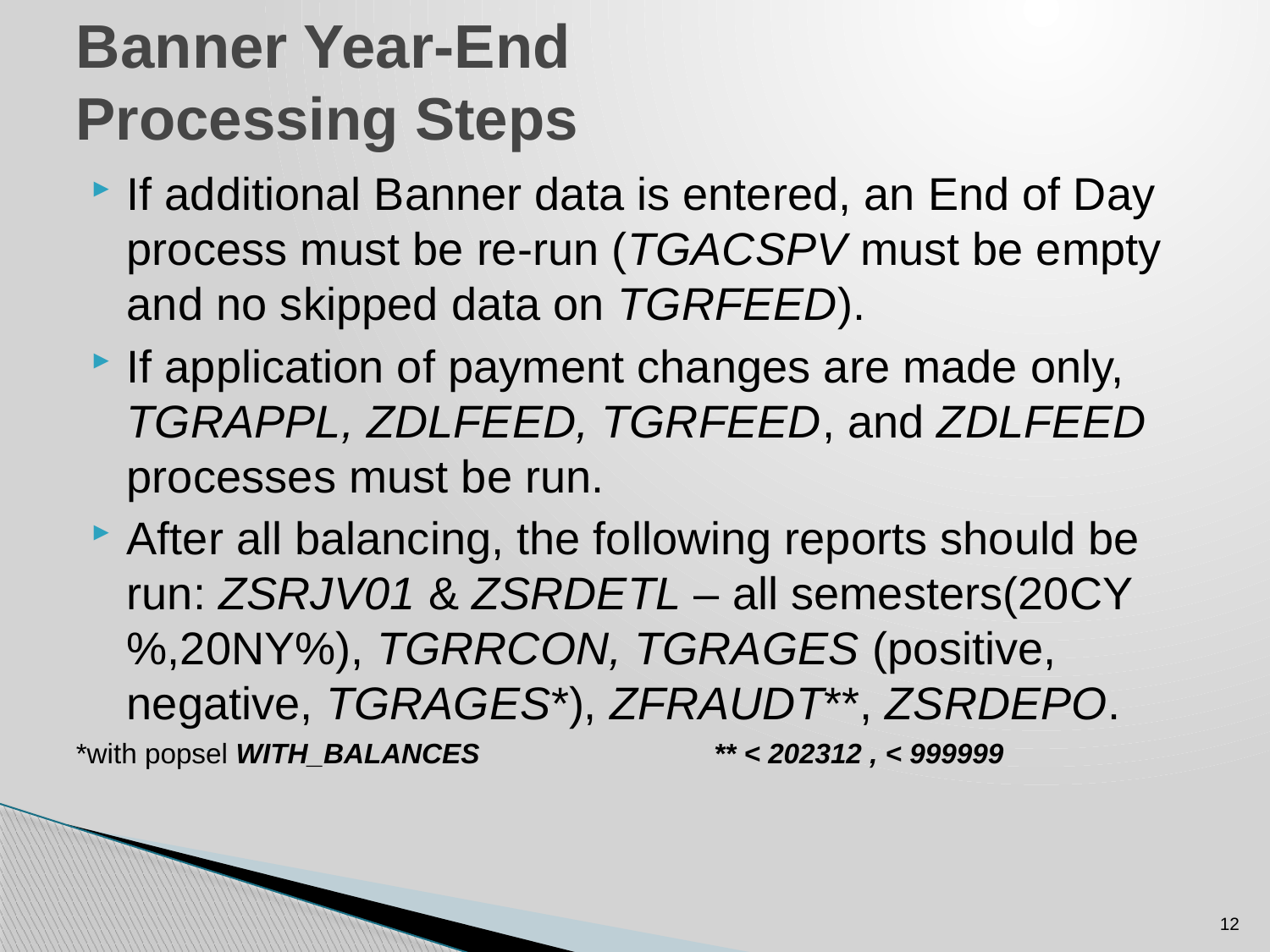

# Banner Year-End Processing Steps
If additional Banner data is entered, an End of Day process must be re-run (TGACSPV must be empty and no skipped data on TGRFEED).
If application of payment changes are made only,  TGRAPPL, ZDLFEED, TGRFEED, and ZDLFEED processes must be run.
After all balancing, the following reports should be run: ZSRJV01 & ZSRDETL – all semesters(20CY%,20NY%), TGRRCON, TGRAGES (positive, negative, TGRAGES*), ZFRAUDT**, ZSRDEPO.
*with popsel WITH_BALANCES                              ** < 202312 , < 999999
12